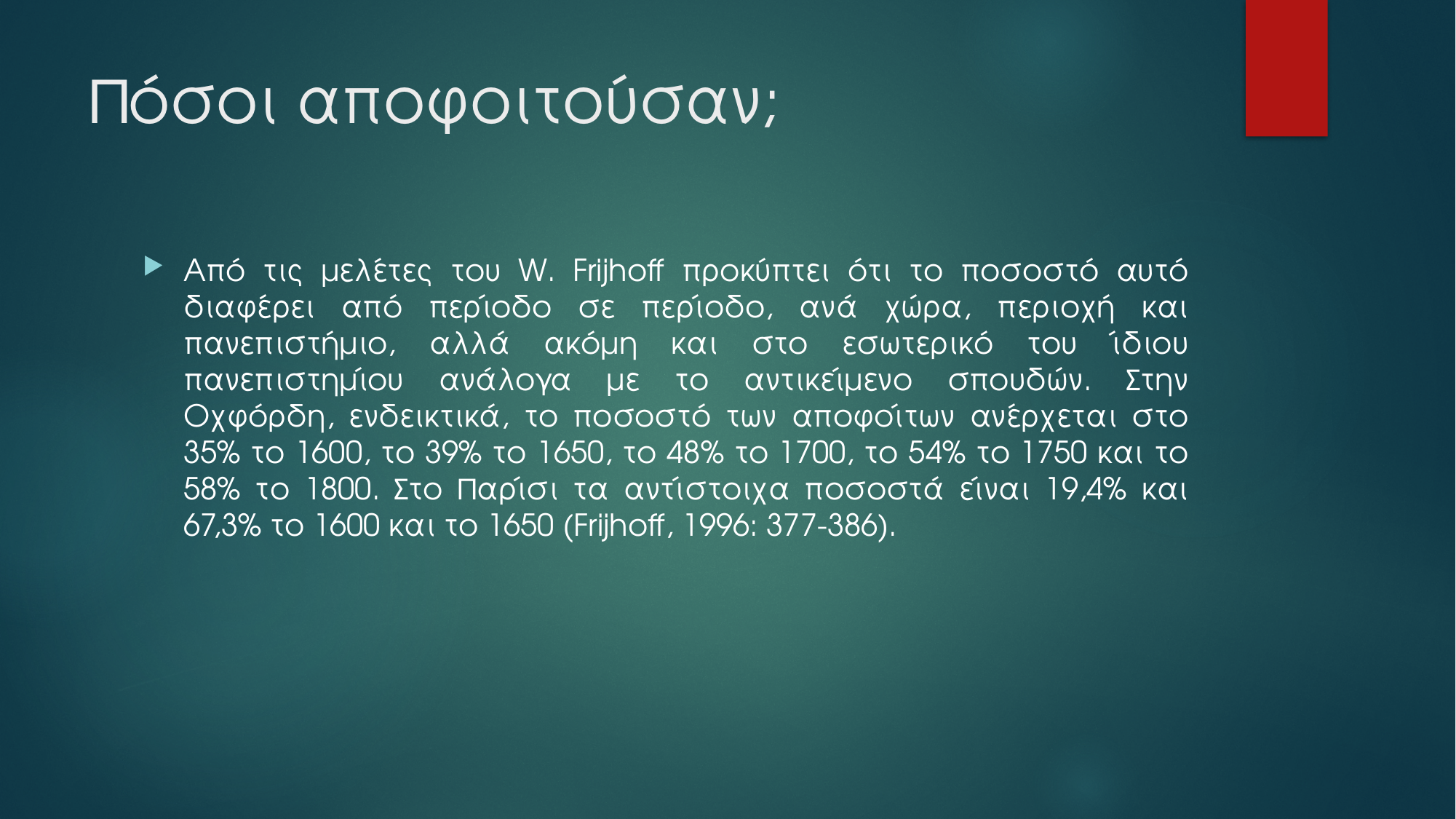

# Πόσοι αποφοιτούσαν;
Από τις μελέτες του W. Frijhoff προκύπτει ότι το ποσοστό αυτό διαφέρει από περίοδο σε περίοδο, ανά χώρα, περιοχή και πανεπιστήμιο, αλλά ακόμη και στο εσωτερικό του ίδιου πανεπιστημίου ανάλογα με το αντικείμενο σπουδών. Στην Οχφόρδη, ενδεικτικά, το ποσοστό των αποφοίτων ανέρχεται στο 35% το 1600, το 39% το 1650, το 48% το 1700, το 54% το 1750 και το 58% το 1800. Στο Παρίσι τα αντίστοιχα ποσοστά είναι 19,4% και 67,3% το 1600 και το 1650 (Frijhoff, 1996: 377-386).